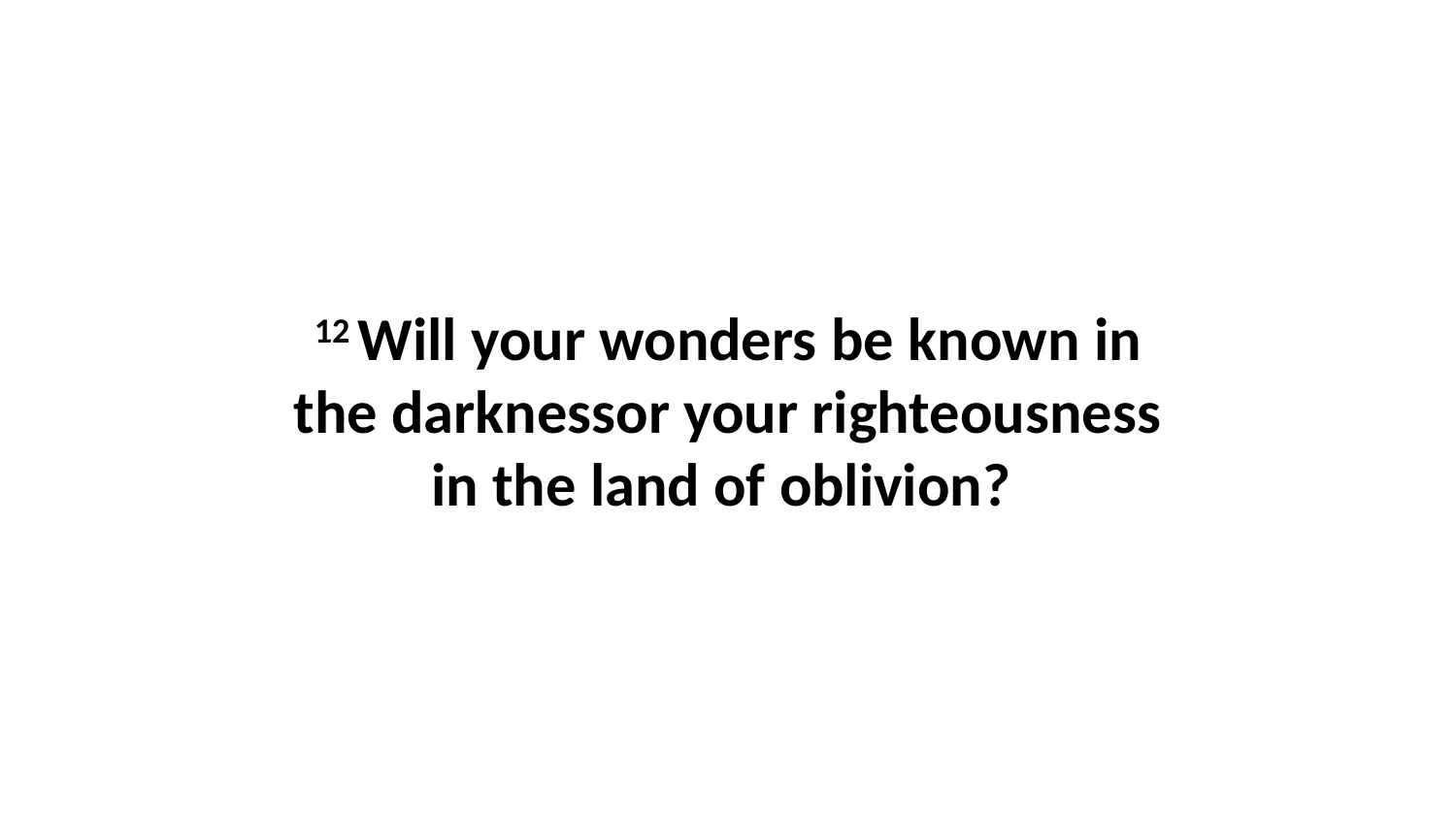

12 Will your wonders be known in the darknessor your righteousness in the land of oblivion?